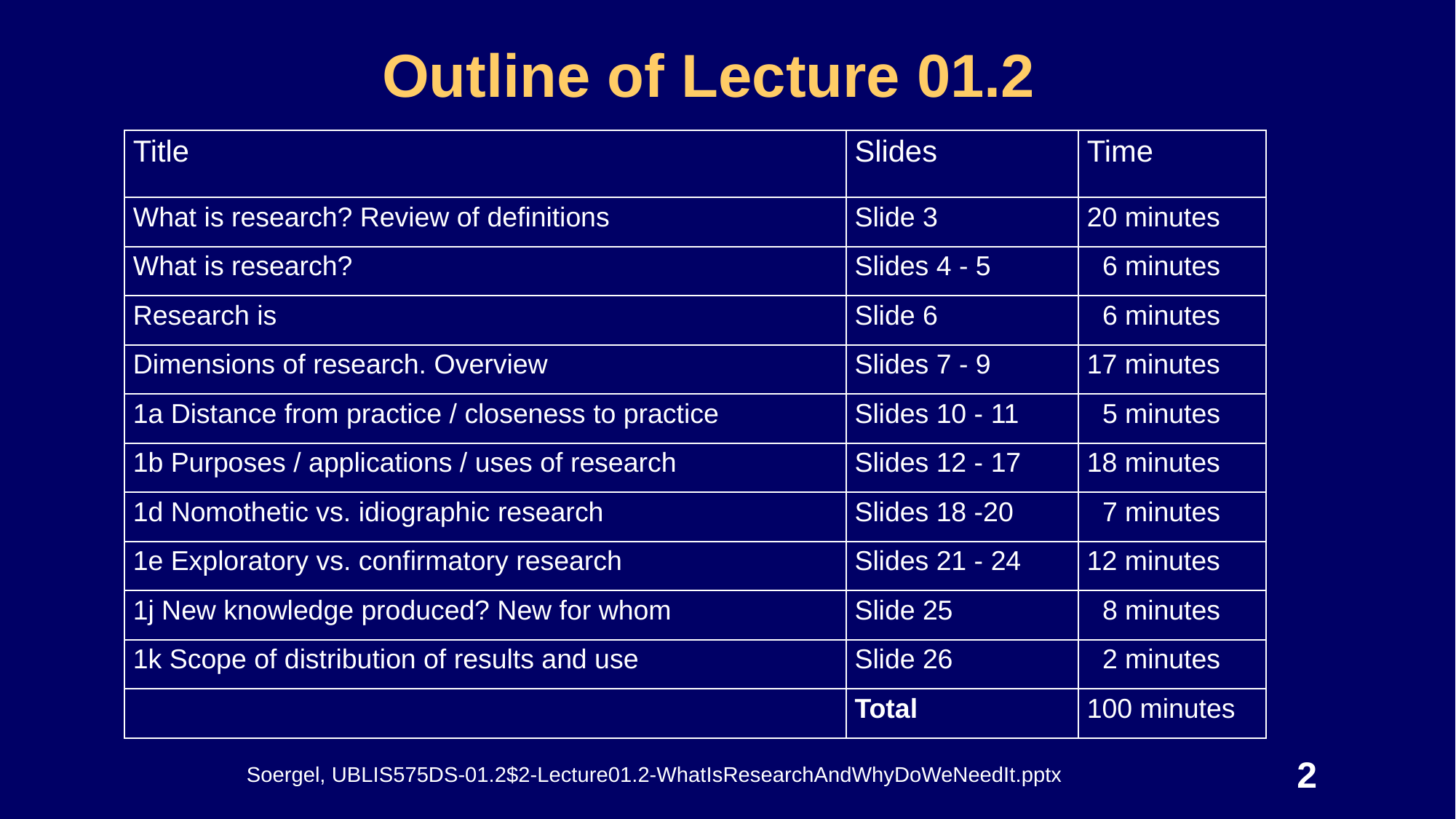

# Outline of Lecture 01.2
| Title | Slides | Time |
| --- | --- | --- |
| What is research? Review of definitions | Slide 3 | 20 minutes |
| What is research? | Slides 4 - 5 | 6 minutes |
| Research is | Slide 6 | 6 minutes |
| Dimensions of research. Overview | Slides 7 - 9 | 17 minutes |
| 1a Distance from practice / closeness to practice | Slides 10 - 11 | 5 minutes |
| 1b Purposes / applications / uses of research | Slides 12 - 17 | 18 minutes |
| 1d Nomothetic vs. idiographic research | Slides 18 -20 | 7 minutes |
| 1e Exploratory vs. confirmatory research | Slides 21 - 24 | 12 minutes |
| 1j New knowledge produced? New for whom | Slide 25 | 8 minutes |
| 1k Scope of distribution of results and use | Slide 26 | 2 minutes |
|  | Total | 100 minutes |
2
Soergel, UBLIS575DS-01.2$2-Lecture01.2-WhatIsResearchAndWhyDoWeNeedIt.pptx